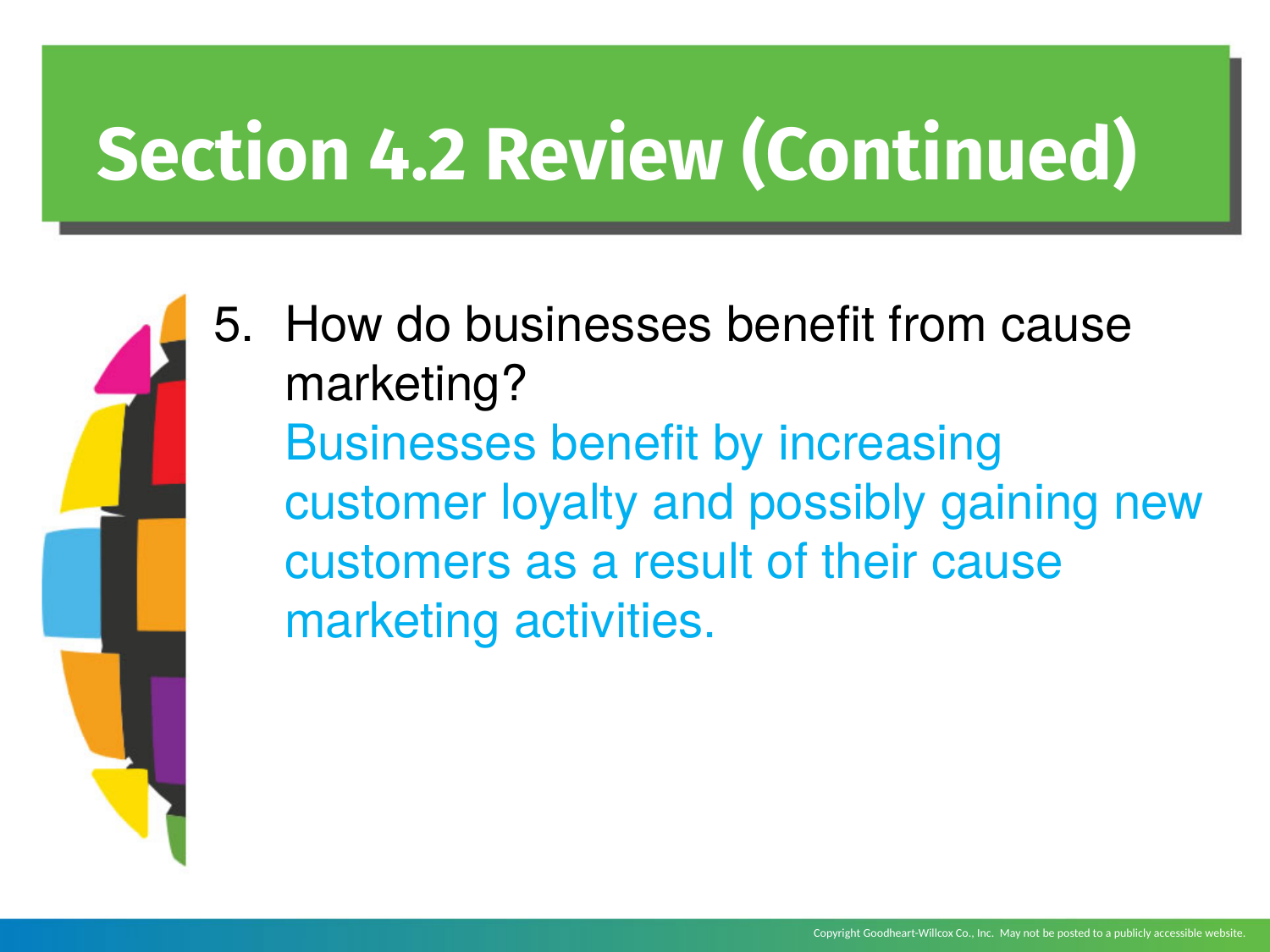

# Section 4.2 Review (Continued)
How do businesses benefit from cause marketing?
	Businesses benefit by increasing customer loyalty and possibly gaining new customers as a result of their cause marketing activities.